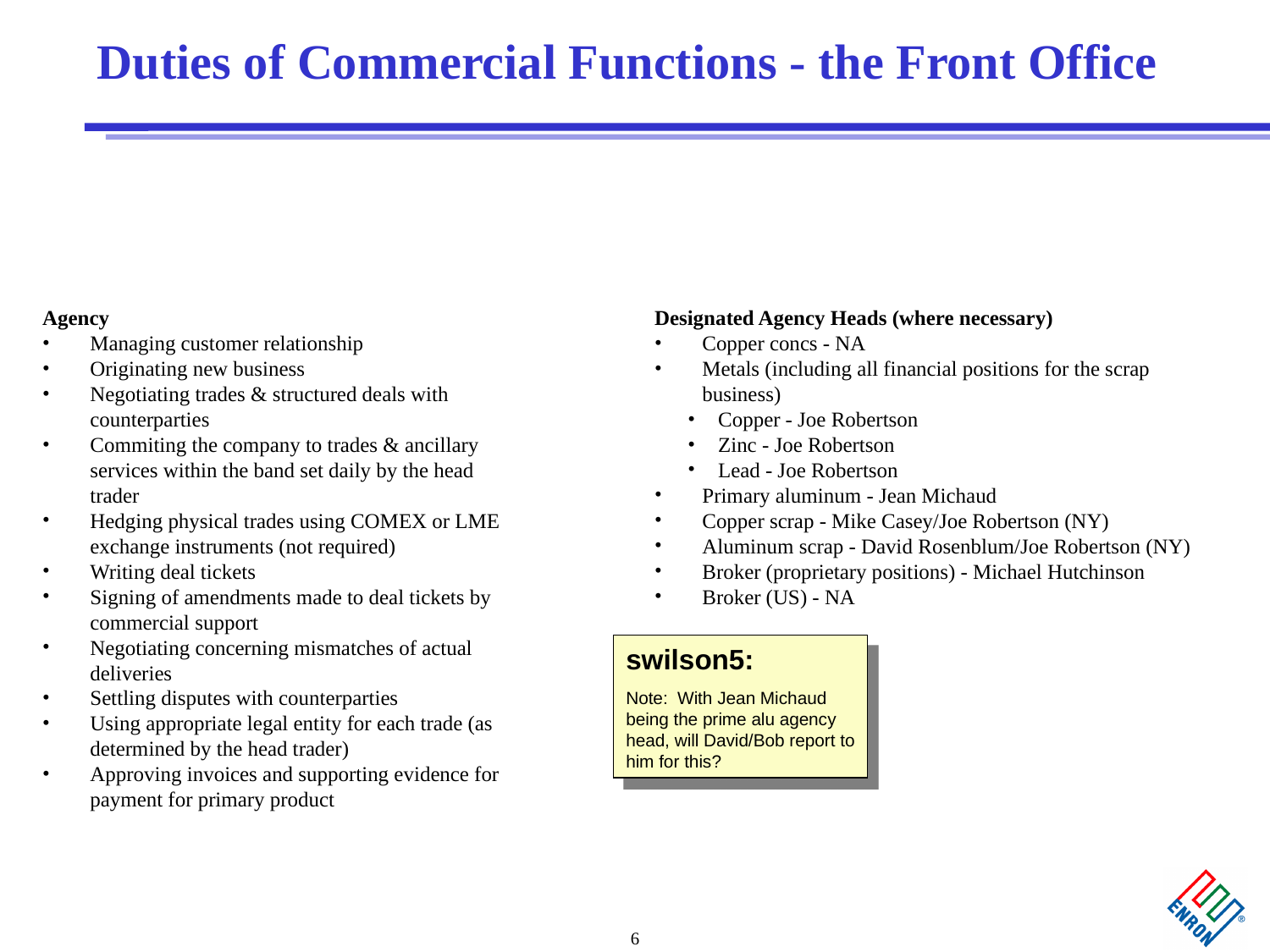

# Duties of Commercial Functions - the Front Office

Agency
Managing customer relationship
Originating new business
Negotiating trades & structured deals with counterparties
Commiting the company to trades & ancillary services within the band set daily by the head trader
Hedging physical trades using COMEX or LME exchange instruments (not required)
Writing deal tickets
Signing of amendments made to deal tickets by commercial support
Negotiating concerning mismatches of actual deliveries
Settling disputes with counterparties
Using appropriate legal entity for each trade (as determined by the head trader)
Approving invoices and supporting evidence for payment for primary product
Designated Agency Heads (where necessary)
Copper concs - NA
Metals (including all financial positions for the scrap business)
Copper - Joe Robertson
Zinc - Joe Robertson
Lead - Joe Robertson
Primary aluminum - Jean Michaud
Copper scrap - Mike Casey/Joe Robertson (NY)
Aluminum scrap - David Rosenblum/Joe Robertson (NY)
Broker (proprietary positions) - Michael Hutchinson
Broker (US) - NA
swilson5:
Note:  With Jean Michaud being the prime alu agency head, will David/Bob report to him for this?
6